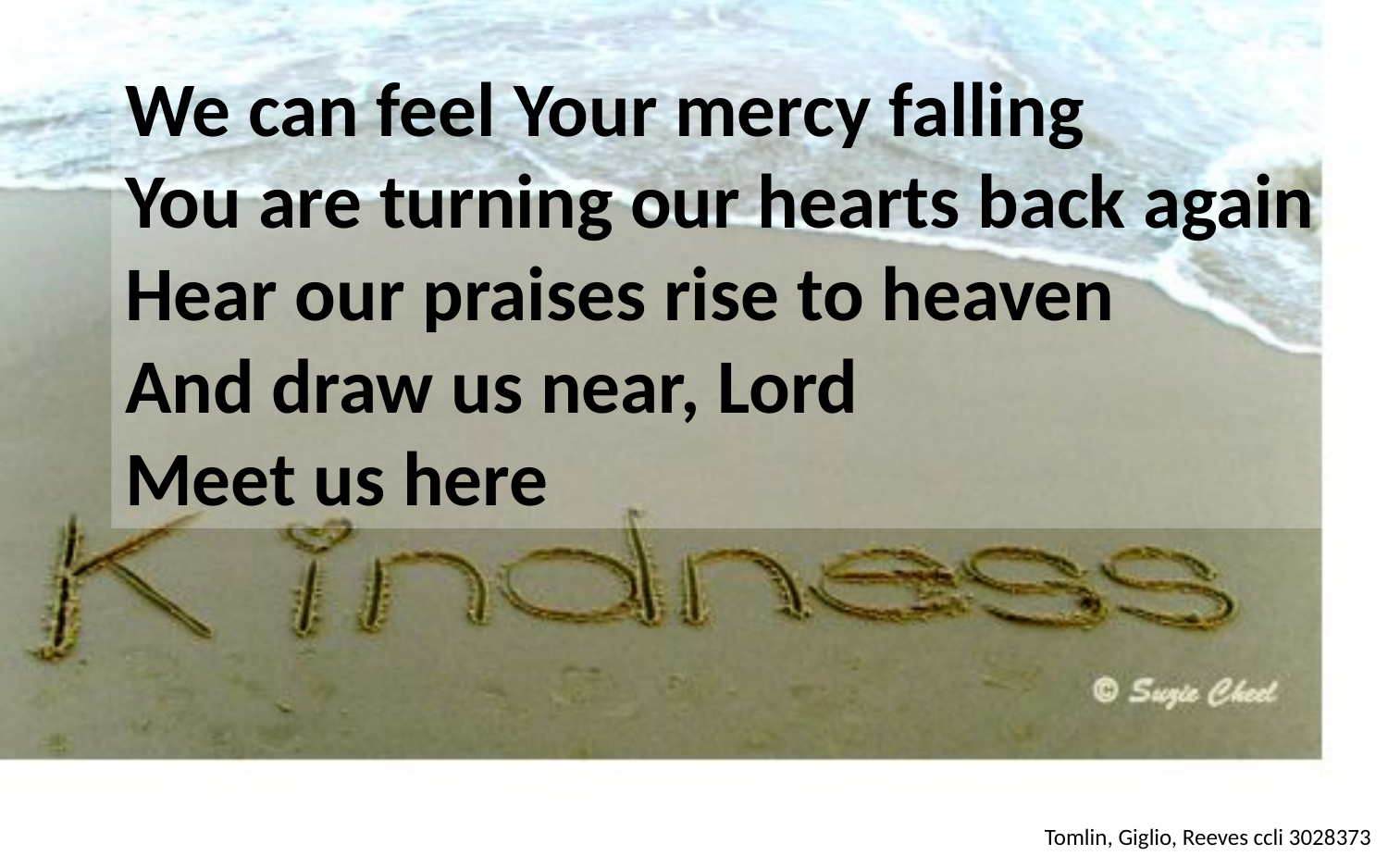

We can feel Your mercy falling
You are turning our hearts back again
Hear our praises rise to heaven
And draw us near, Lord
Meet us here
Tomlin, Giglio, Reeves ccli 3028373